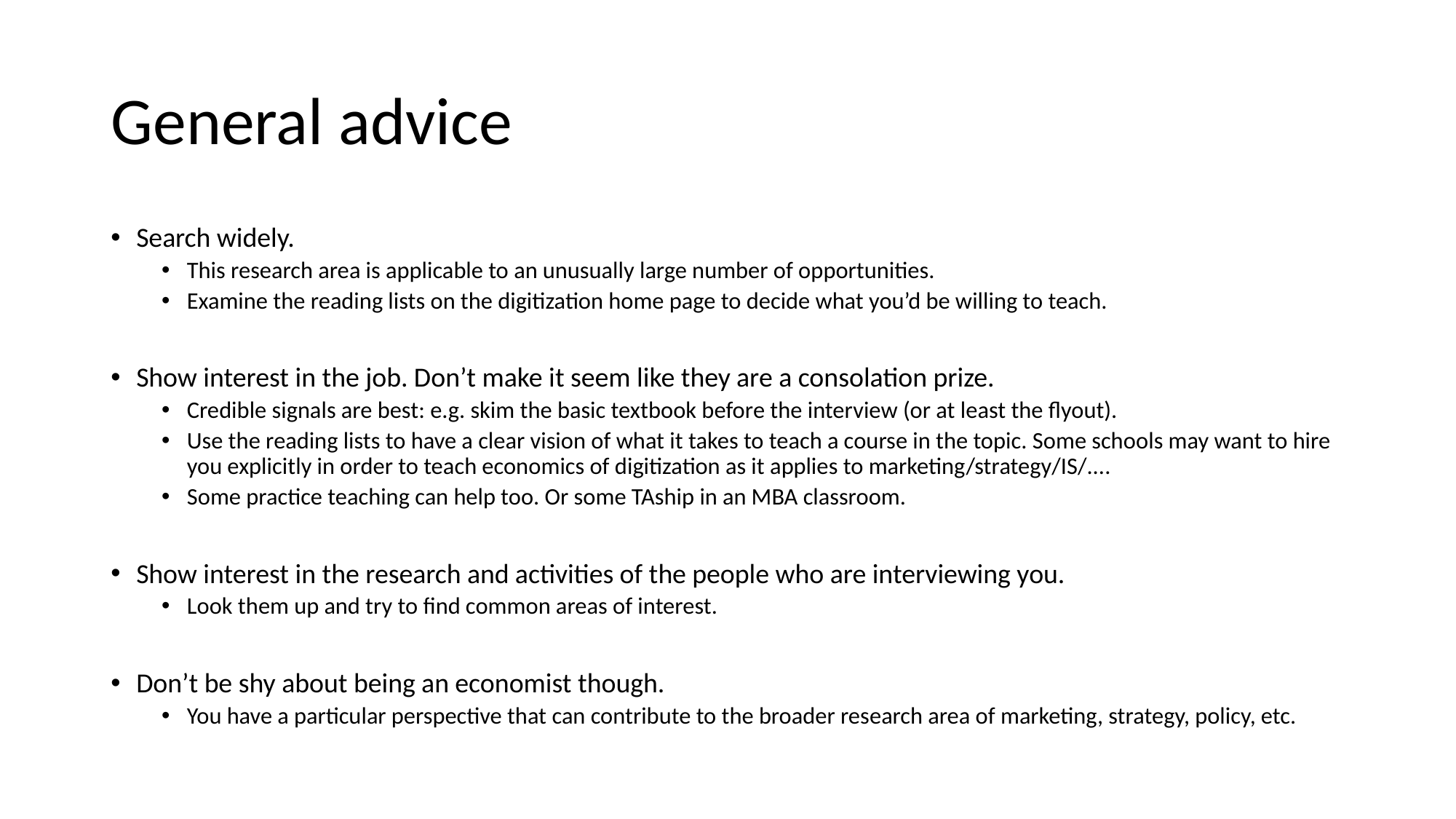

# General advice
Search widely.
This research area is applicable to an unusually large number of opportunities.
Examine the reading lists on the digitization home page to decide what you’d be willing to teach.

Show interest in the job. Don’t make it seem like they are a consolation prize.
Credible signals are best: e.g. skim the basic textbook before the interview (or at least the flyout).
Use the reading lists to have a clear vision of what it takes to teach a course in the topic. Some schools may want to hire you explicitly in order to teach economics of digitization as it applies to marketing/strategy/IS/....
Some practice teaching can help too. Or some TAship in an MBA classroom.

Show interest in the research and activities of the people who are interviewing you.
Look them up and try to find common areas of interest.

Don’t be shy about being an economist though.
You have a particular perspective that can contribute to the broader research area of marketing, strategy, policy, etc.